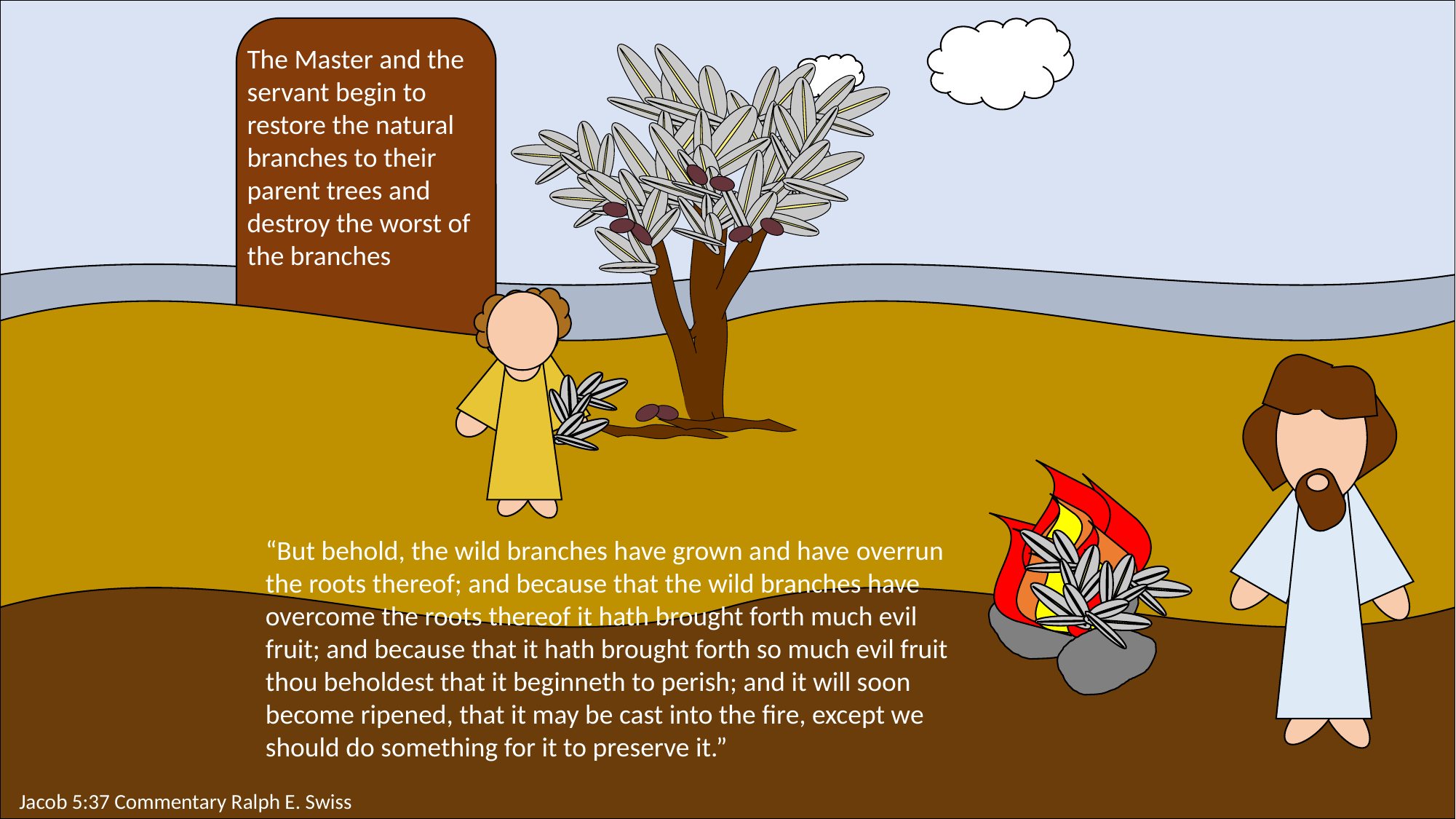

The Master and the servant begin to restore the natural branches to their parent trees and destroy the worst of the branches

“But behold, the wild branches have grown and have overrun the roots thereof; and because that the wild branches have overcome the roots thereof it hath brought forth much evil fruit; and because that it hath brought forth so much evil fruit thou beholdest that it beginneth to perish; and it will soon become ripened, that it may be cast into the fire, except we should do something for it to preserve it.”

Jacob 5:37 Commentary Ralph E. Swiss